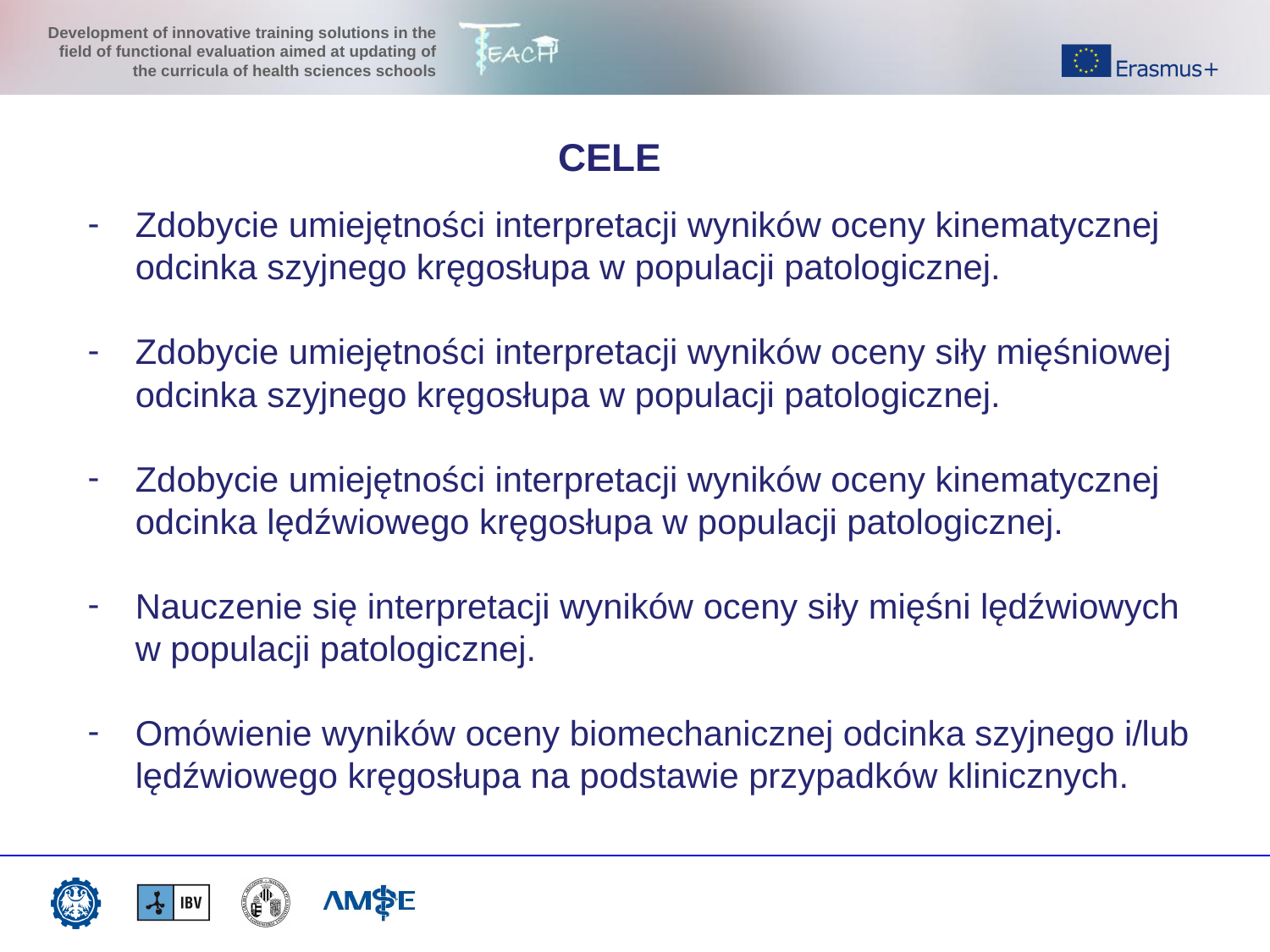

CELE
Zdobycie umiejętności interpretacji wyników oceny kinematycznej odcinka szyjnego kręgosłupa w populacji patologicznej.

Zdobycie umiejętności interpretacji wyników oceny siły mięśniowej odcinka szyjnego kręgosłupa w populacji patologicznej.

Zdobycie umiejętności interpretacji wyników oceny kinematycznej odcinka lędźwiowego kręgosłupa w populacji patologicznej.

Nauczenie się interpretacji wyników oceny siły mięśni lędźwiowych w populacji patologicznej.

Omówienie wyników oceny biomechanicznej odcinka szyjnego i/lub lędźwiowego kręgosłupa na podstawie przypadków klinicznych.